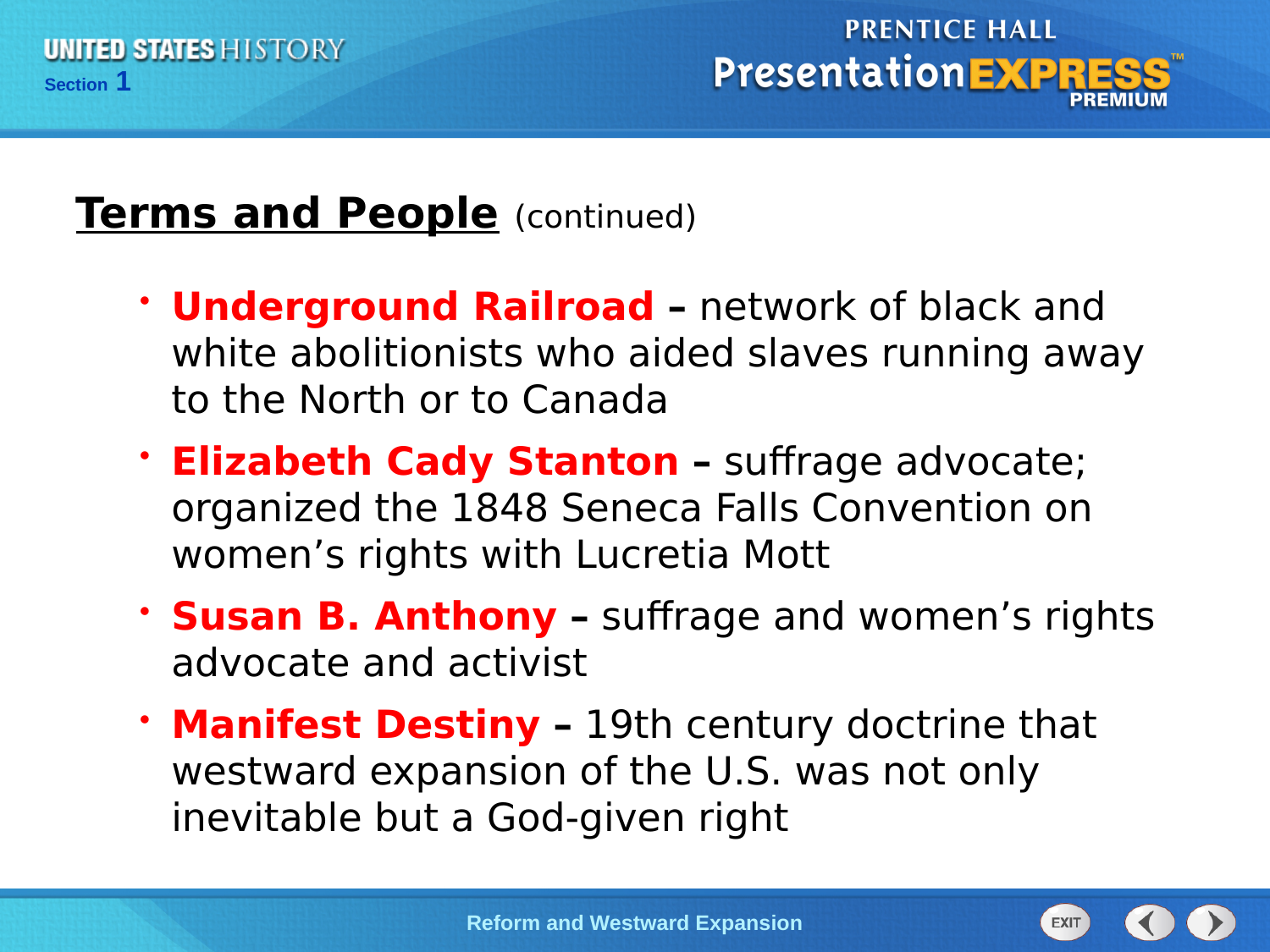

Terms and People (continued)
Underground Railroad – network of black and white abolitionists who aided slaves running away to the North or to Canada
Elizabeth Cady Stanton – suffrage advocate; organized the 1848 Seneca Falls Convention on women’s rights with Lucretia Mott
Susan B. Anthony – suffrage and women’s rights advocate and activist
Manifest Destiny – 19th century doctrine that westward expansion of the U.S. was not only inevitable but a God-given right